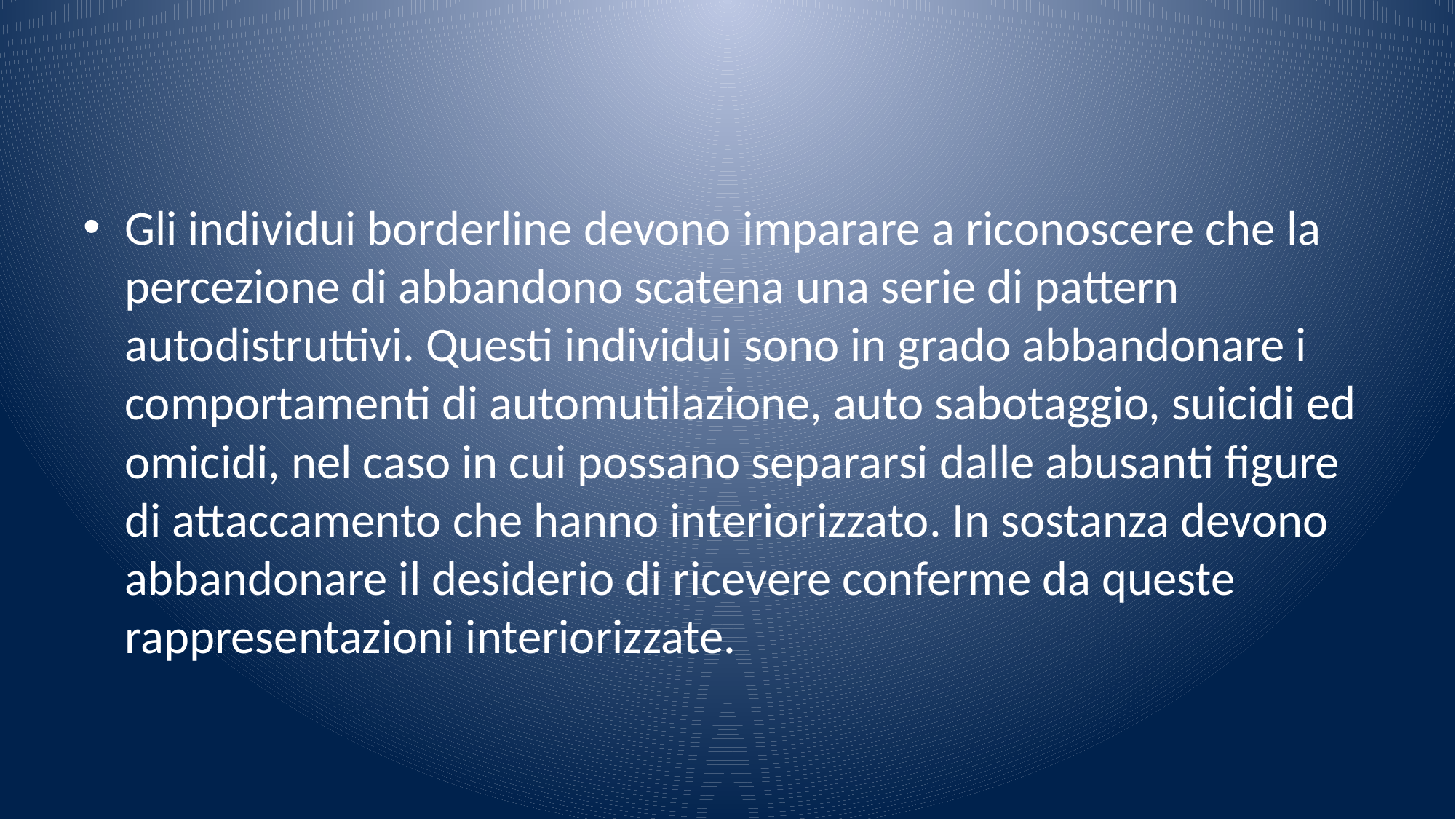

#
Gli individui borderline devono imparare a riconoscere che la percezione di abbandono scatena una serie di pattern autodistruttivi. Questi individui sono in grado abbandonare i comportamenti di automutilazione, auto sabotaggio, suicidi ed omicidi, nel caso in cui possano separarsi dalle abusanti figure di attaccamento che hanno interiorizzato. In sostanza devono abbandonare il desiderio di ricevere conferme da queste rappresentazioni interiorizzate.